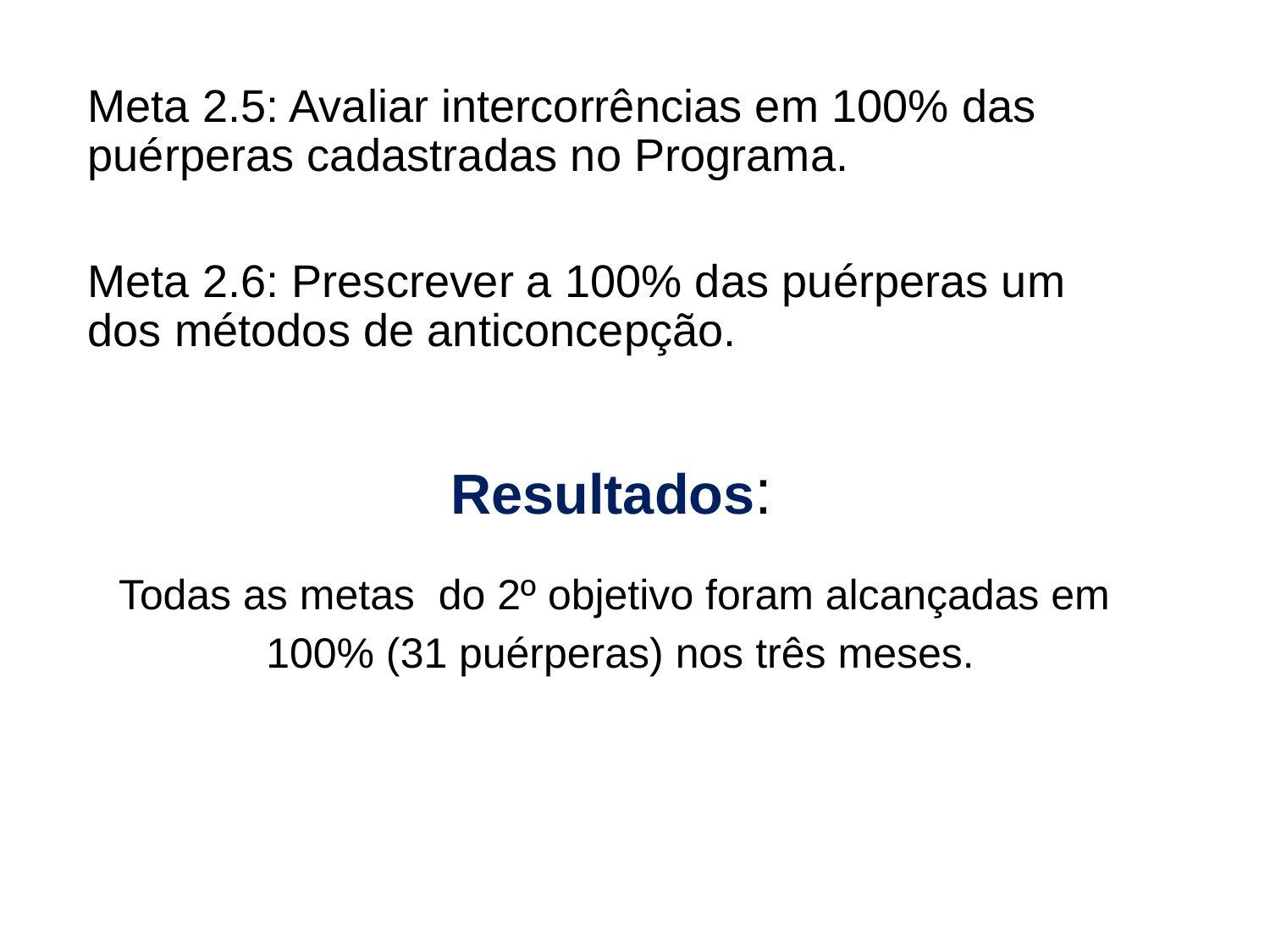

Meta 2.5: Avaliar intercorrências em 100% das puérperas cadastradas no Programa.

Meta 2.6: Prescrever a 100% das puérperas um dos métodos de anticoncepção.

Resultados:

Todas as metas  do 2º objetivo foram alcançadas em
100% (31 puérperas) nos três meses.